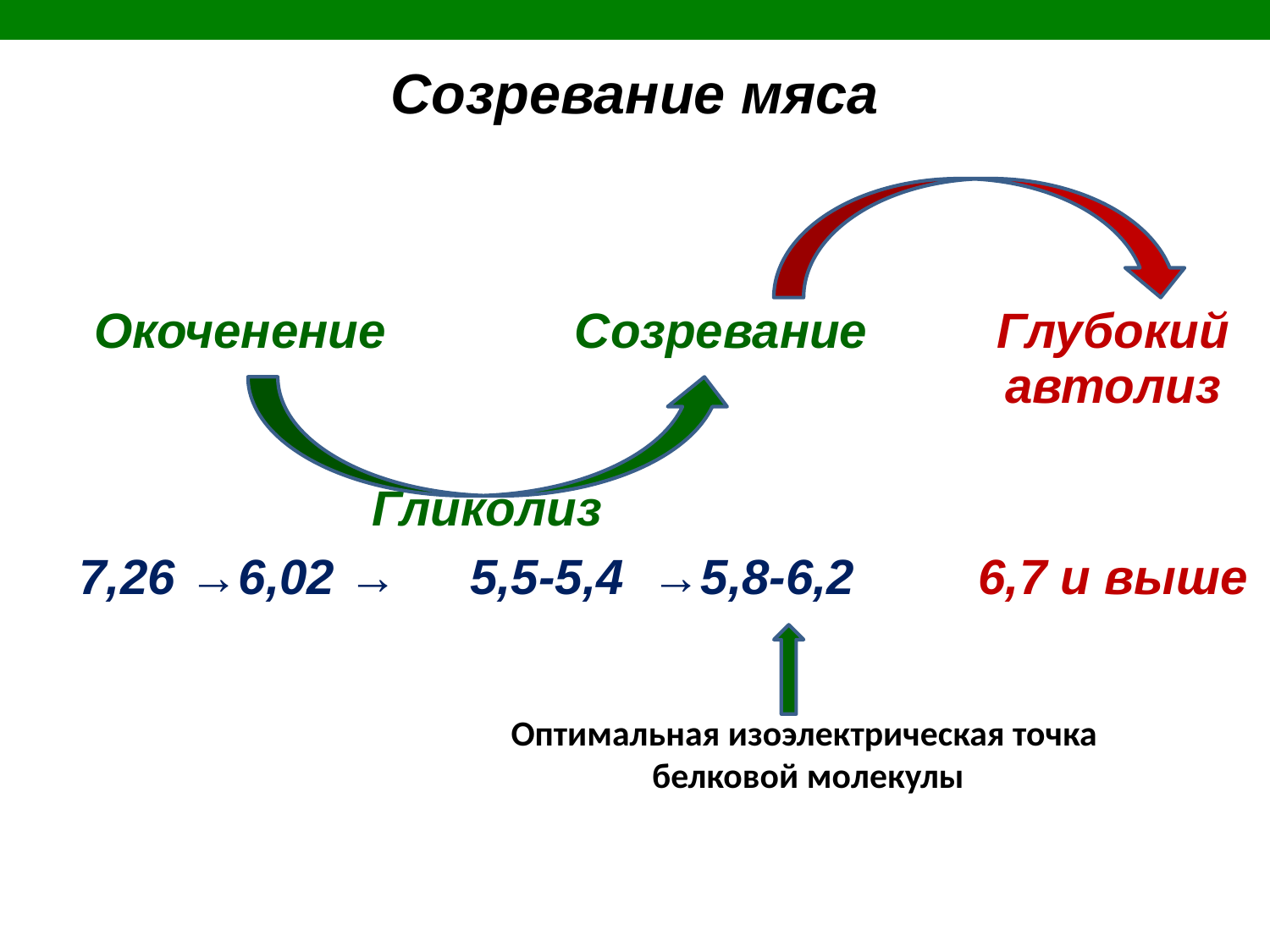

# Созревание мяса

| Окоченение |  | Созревание | Глубокий автолиз |
| --- | --- | --- | --- |
| Гликолиз |  |  |  |
| 7,26 →6,02 → | 5,5-5,4 →5,8-6,2 |  | 6,7 и выше |

Оптимальная изоэлектрическая точка
белковой молекулы